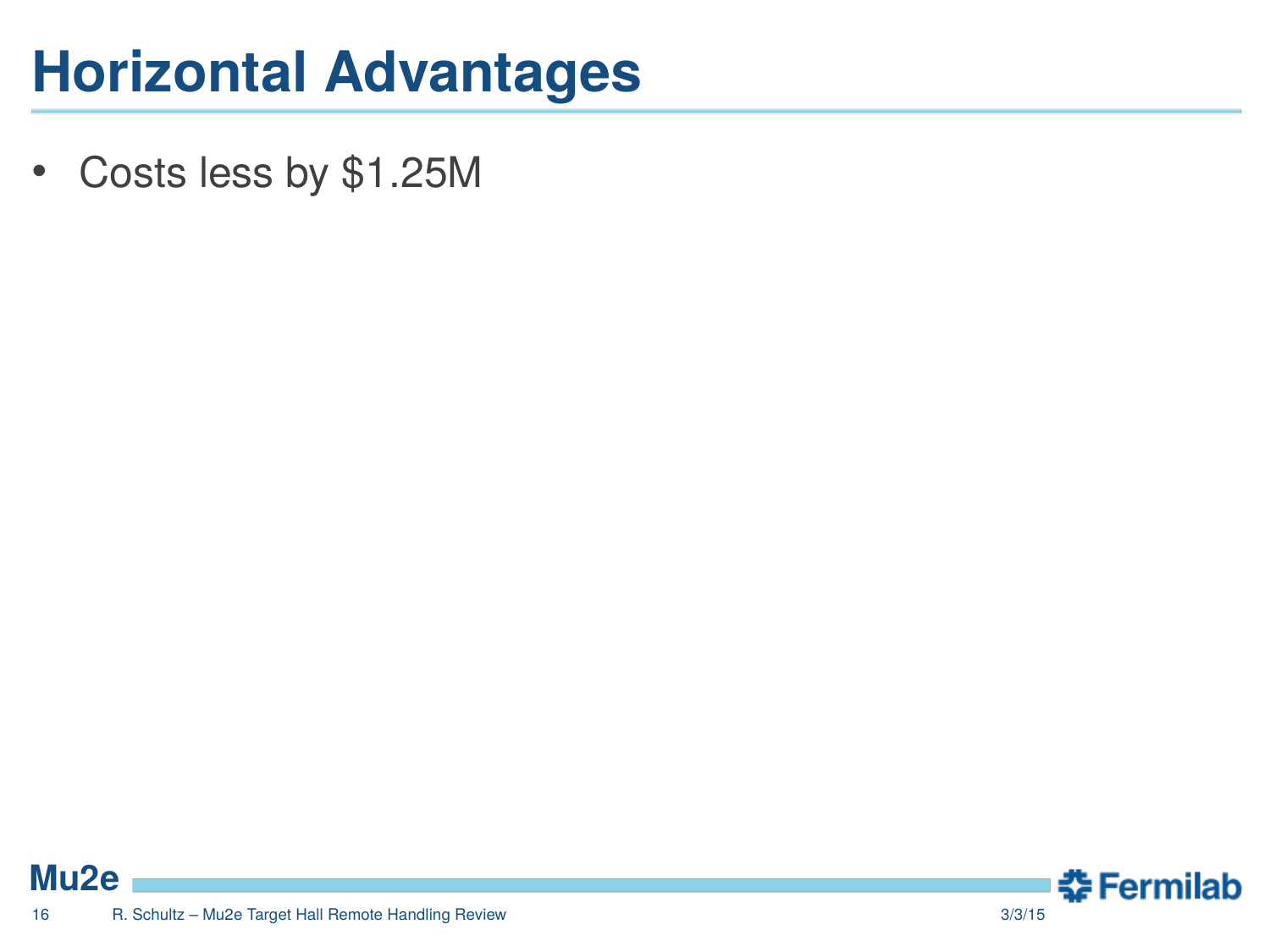

# Horizontal Advantages
Costs less by $1.25M
16
R. Schultz – Mu2e Target Hall Remote Handling Review
3/3/15